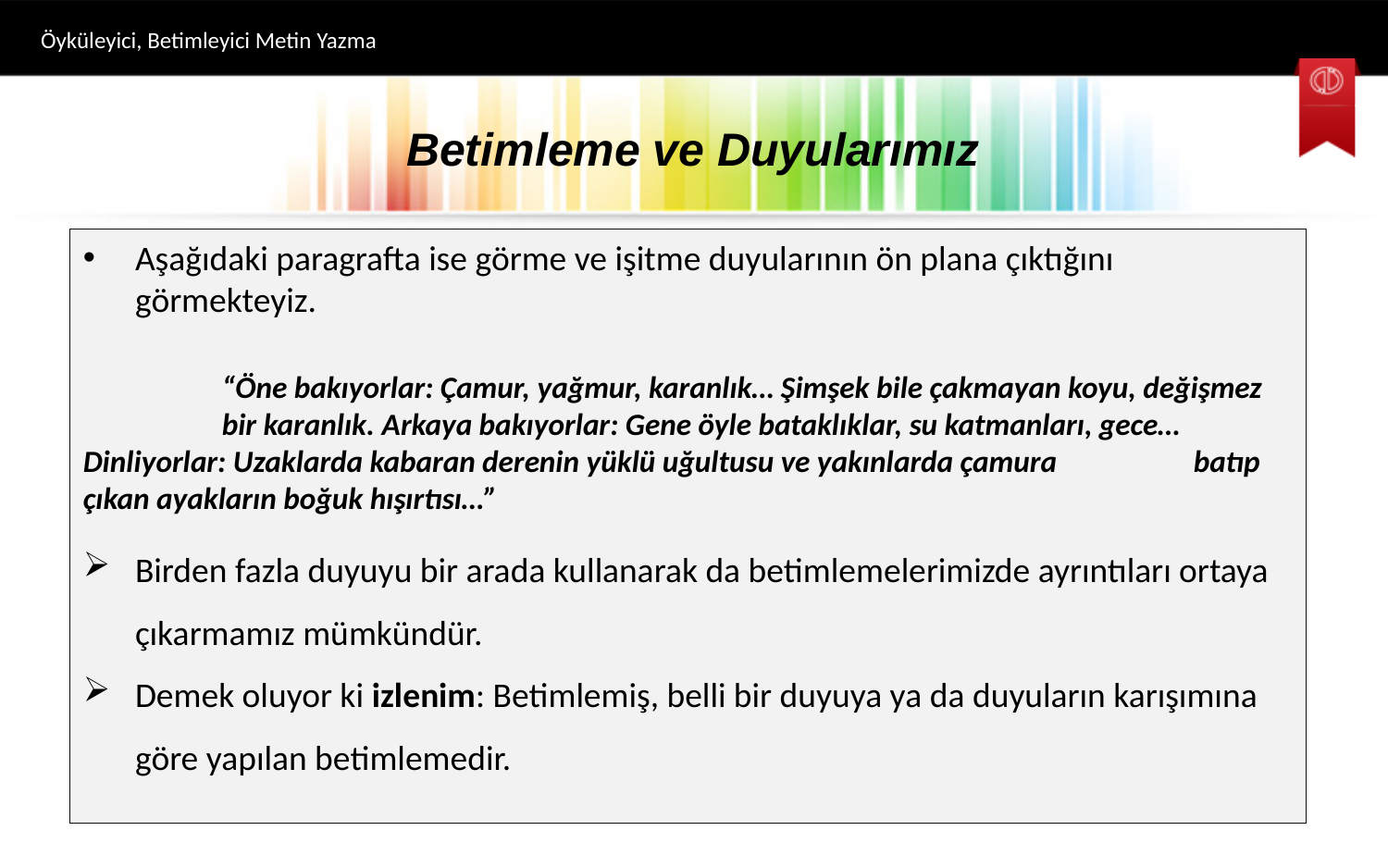

Öyküleyici, Betimleyici Metin Yazma
# Betimleme ve Duyularımız
Aşağıdaki paragrafta ise görme ve işitme duyularının ön plana çıktığını görmekteyiz.

	“Öne bakıyorlar: Çamur, yağmur, karanlık… Şimşek bile çakmayan koyu, değişmez 	bir karanlık. Arkaya bakıyorlar: Gene öyle bataklıklar, su katmanları, gece… 	Dinliyorlar: Uzaklarda kabaran derenin yüklü uğultusu ve yakınlarda çamura 	batıp çıkan ayakların boğuk hışırtısı…”
Birden fazla duyuyu bir arada kullanarak da betimlemelerimizde ayrıntıları ortaya çıkarmamız mümkündür.
Demek oluyor ki izlenim: Betimlemiş, belli bir duyuya ya da duyuların karışımına göre yapılan betimlemedir.